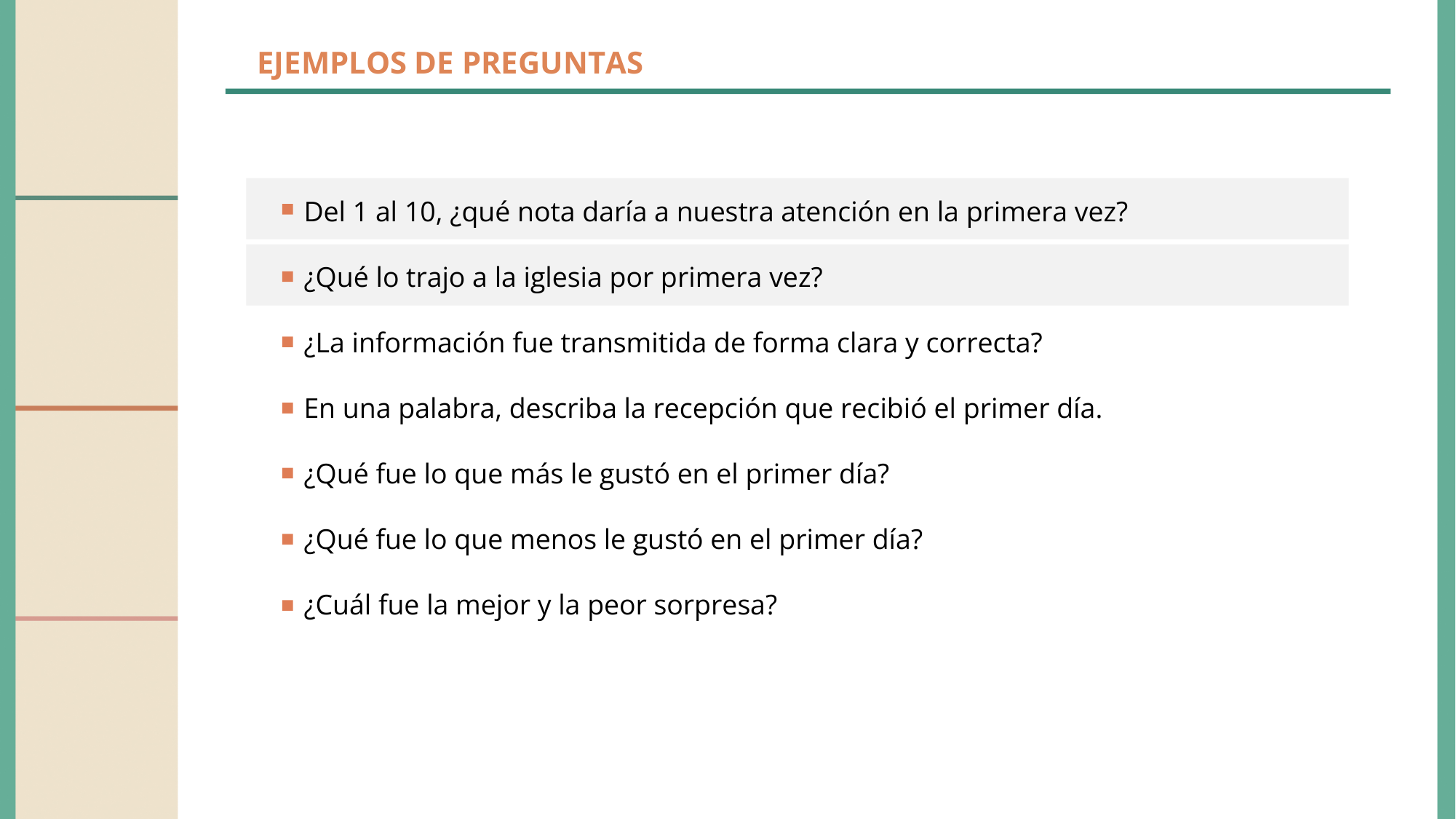

EJEMPLOS DE PREGUNTAS

Del 1 al 10, ¿qué nota daría a nuestra atención en la primera vez?

¿Qué lo trajo a la iglesia por primera vez?

¿La información fue transmitida de forma clara y correcta?

En una palabra, describa la recepción que recibió el primer día.

¿Qué fue lo que más le gustó en el primer día?

¿Qué fue lo que menos le gustó en el primer día?

¿Cuál fue la mejor y la peor sorpresa?